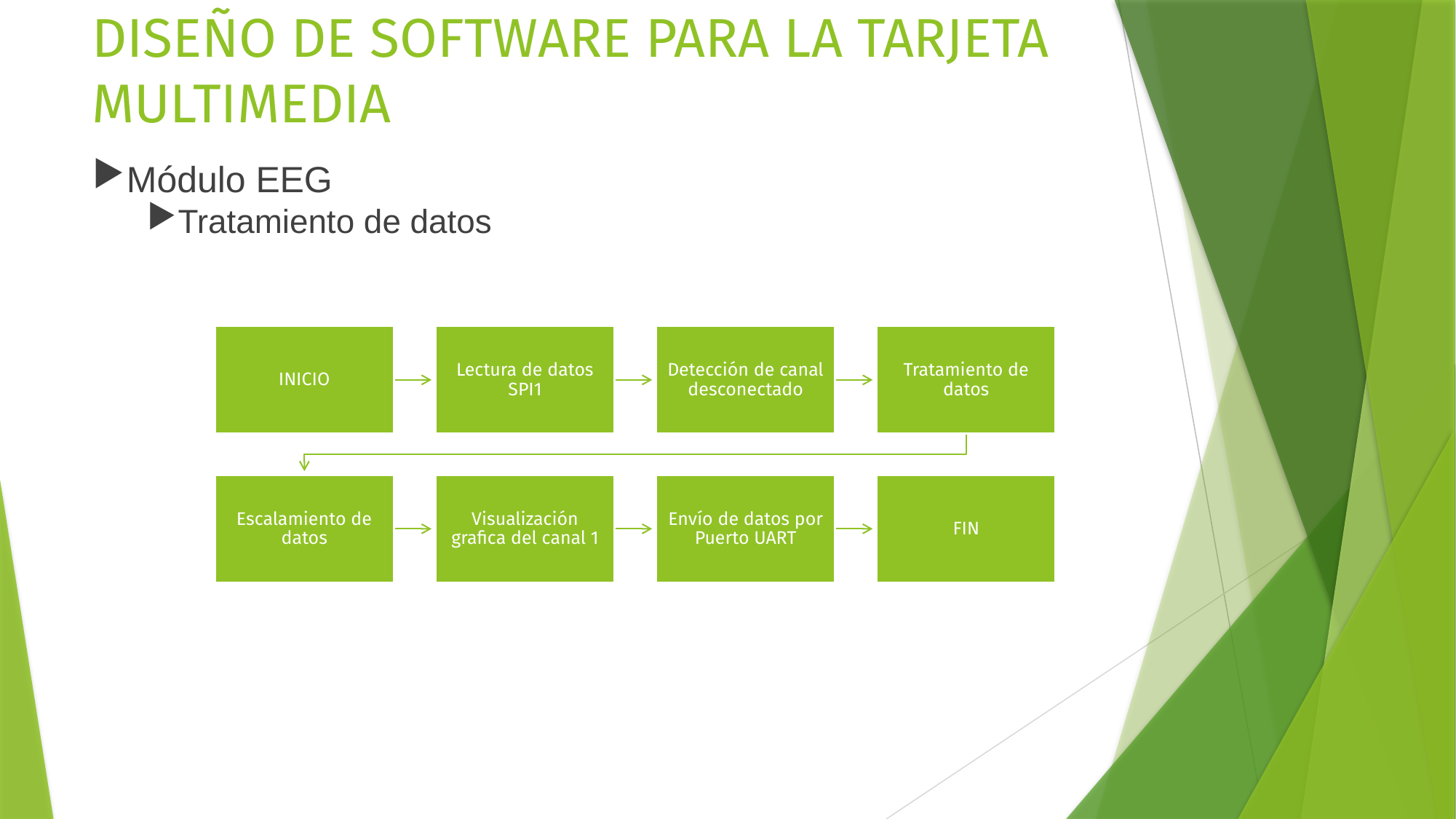

# DISEÑO DE SOFTWARE PARA LA TARJETA MULTIMEDIA
Módulo EEG
Tratamiento de datos

INICIO

Lectura de datos SPI1

Detección de canal desconectado

Tratamiento de datos

Escalamiento de datos

Visualización grafica del canal 1

Envío de datos por Puerto UART
FIN